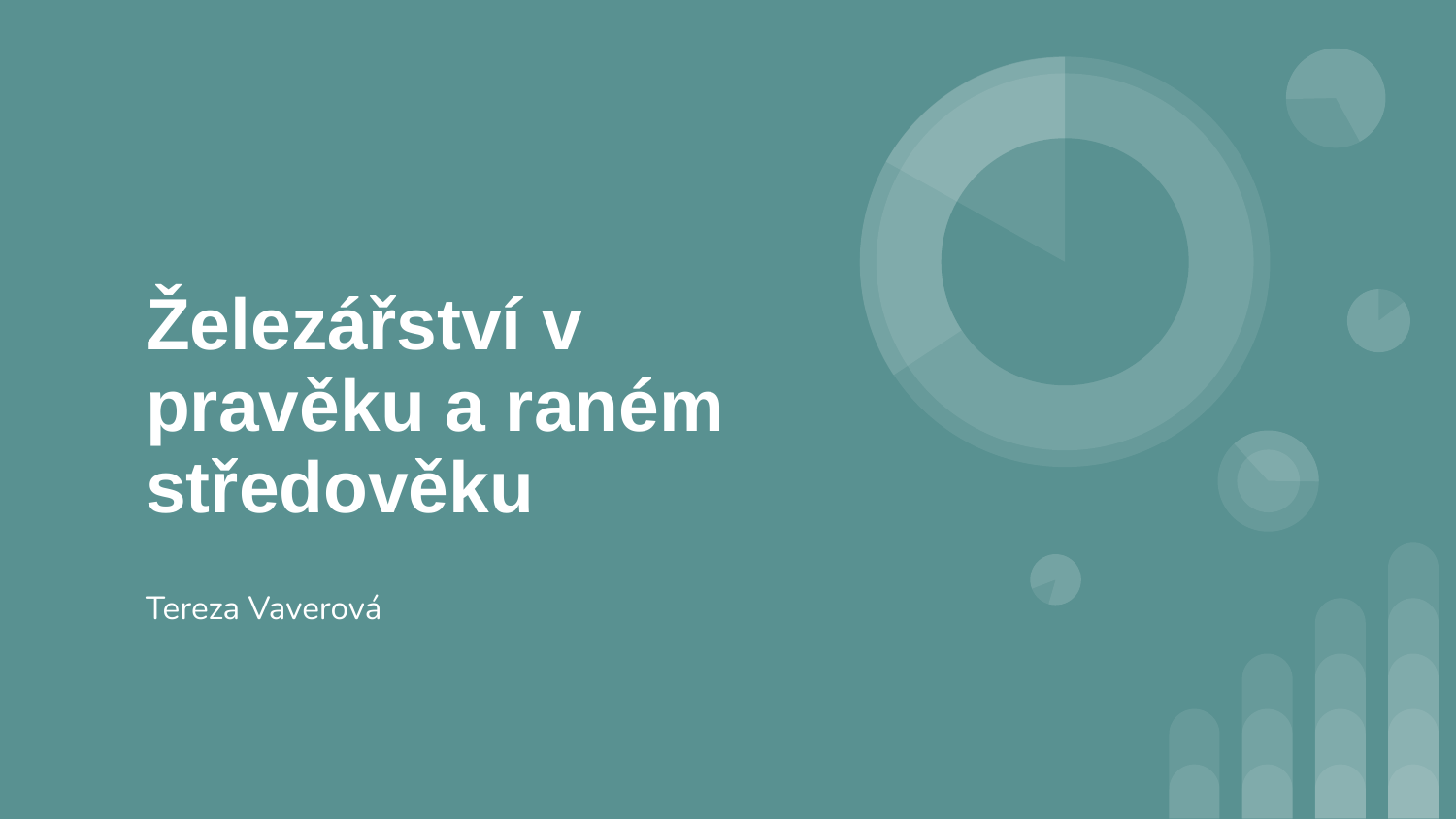

# Železářství v pravěku a raném středověku
Tereza Vaverová